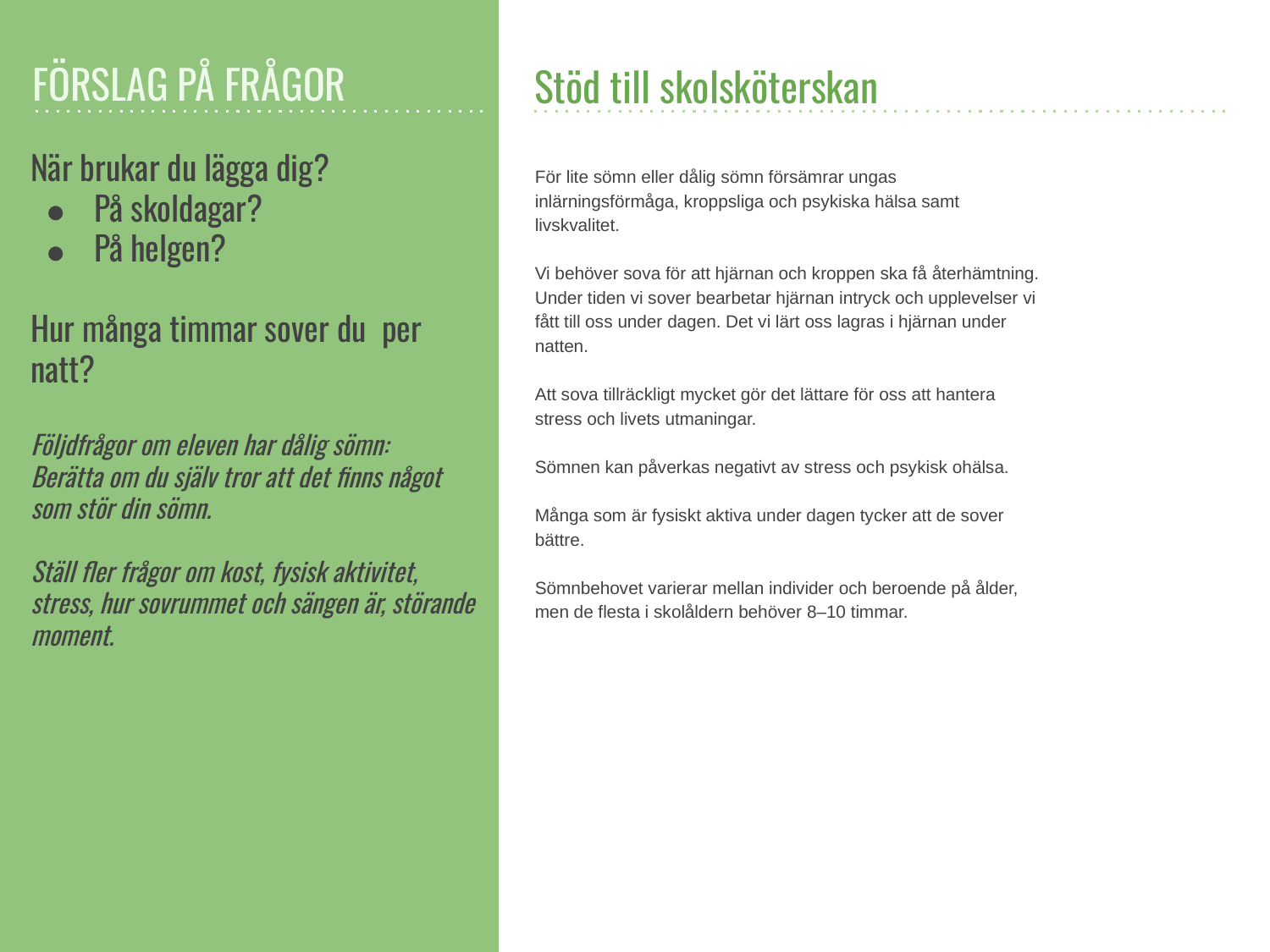

När brukar du lägga dig?
På skoldagar?
På helgen?

Hur många timmar sover du  per natt?
Följdfrågor om eleven har dålig sömn:
Berätta om du själv tror att det finns något som stör din sömn.
Ställ fler frågor om kost, fysisk aktivitet, stress, hur sovrummet och sängen är, störande moment.
För lite sömn eller dålig sömn försämrar ungas inlärningsförmåga, kroppsliga och psykiska hälsa samt livskvalitet.

Vi behöver sova för att hjärnan och kroppen ska få återhämtning. Under tiden vi sover bearbetar hjärnan intryck och upplevelser vi fått till oss under dagen. Det vi lärt oss lagras i hjärnan under natten.

Att sova tillräckligt mycket gör det lättare för oss att hantera stress och livets utmaningar.

Sömnen kan påverkas negativt av stress och psykisk ohälsa.

Många som är fysiskt aktiva under dagen tycker att de sover bättre.

Sömnbehovet varierar mellan individer och beroende på ålder, men de flesta i skolåldern behöver 8–10 timmar.